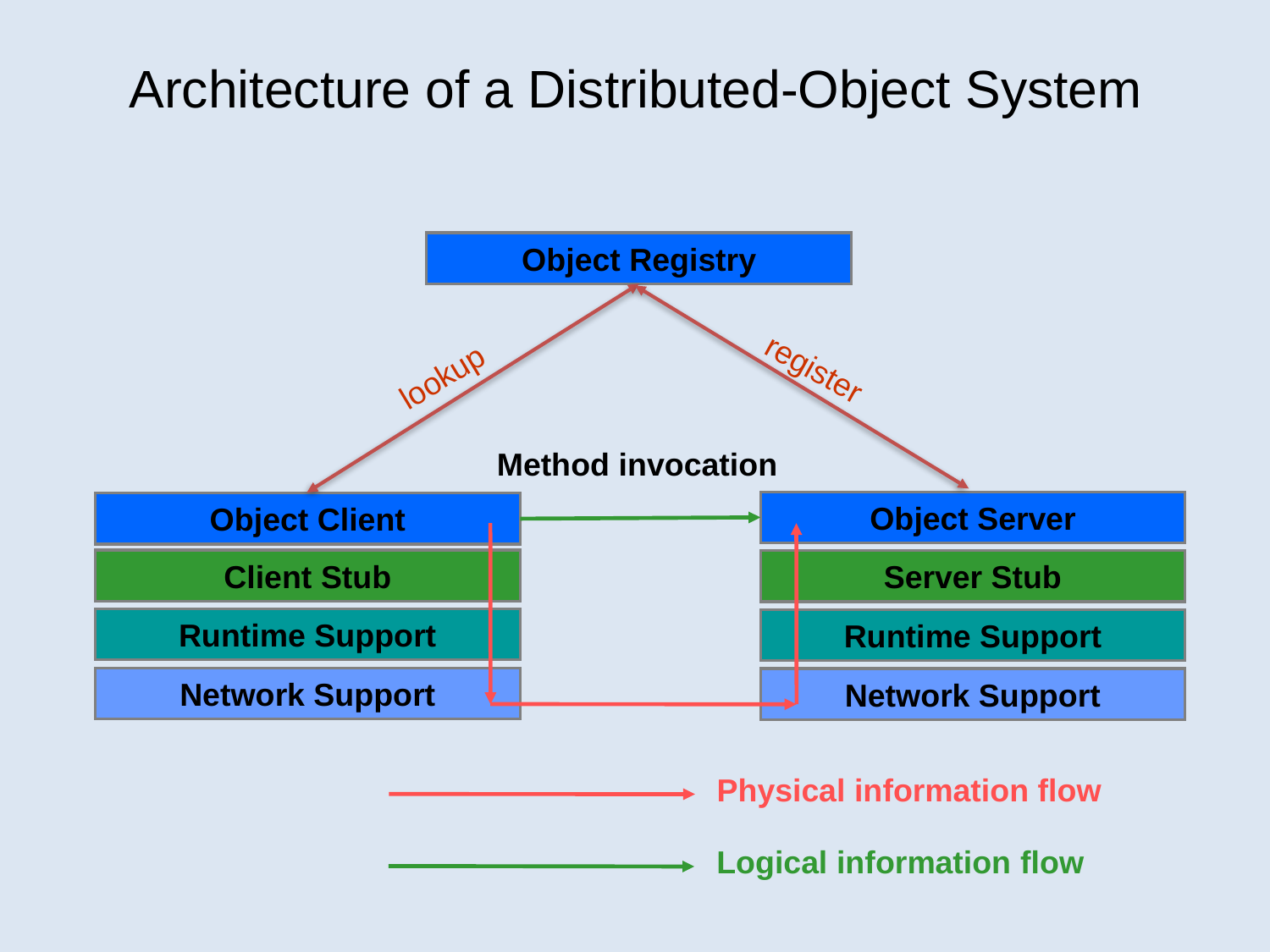

# Architecture of a Distributed-Object System
Object Registry
register
lookup
Method invocation
Object Server
Object Client

Client Stub
Server Stub
Runtime Support
Runtime Support
Network Support
Network Support

Physical information flow

Logical information flow